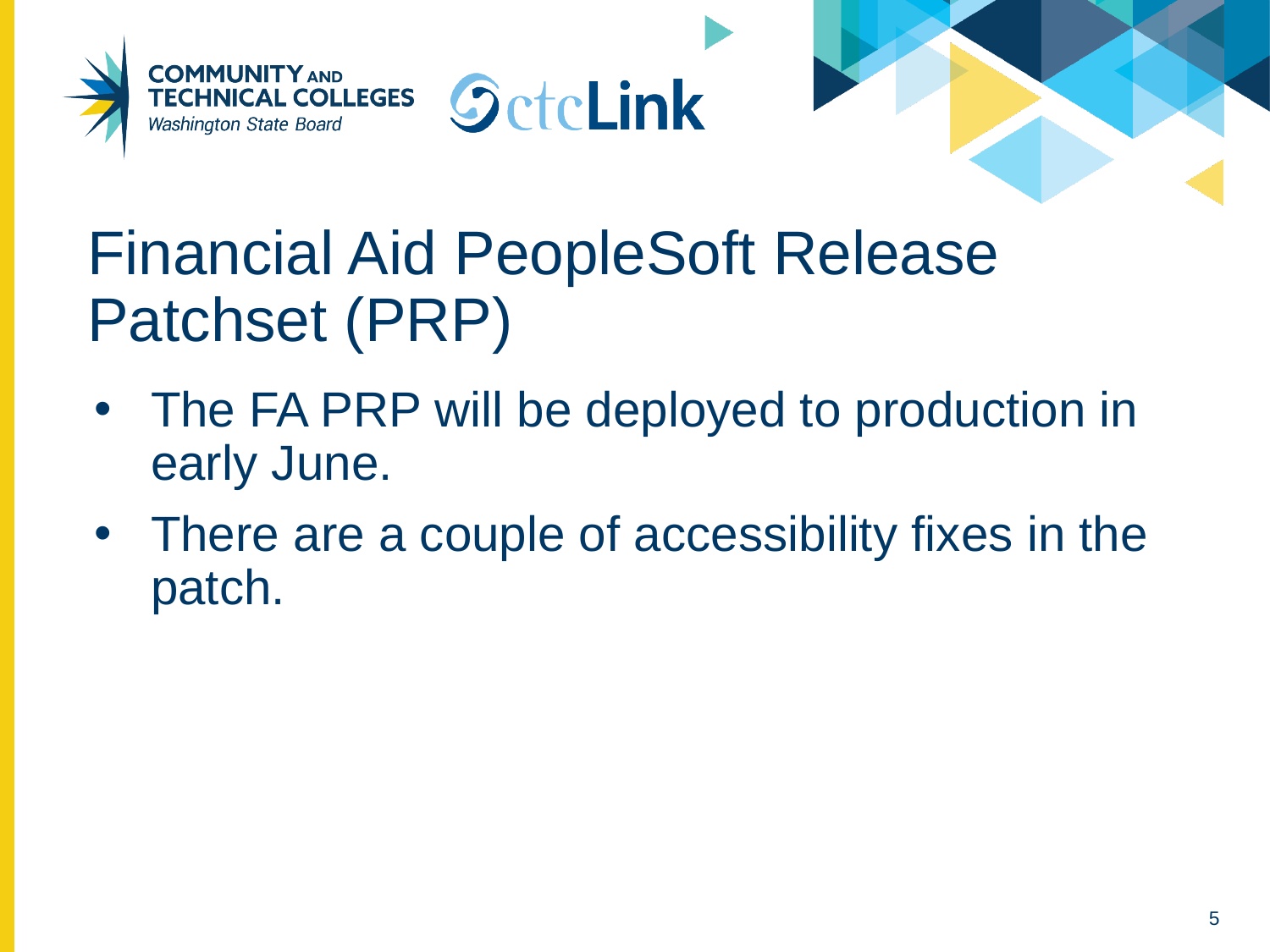

# Financial Aid PeopleSoft Release Patchset (PRP)
The FA PRP will be deployed to production in early June.
There are a couple of accessibility fixes in the patch.
5